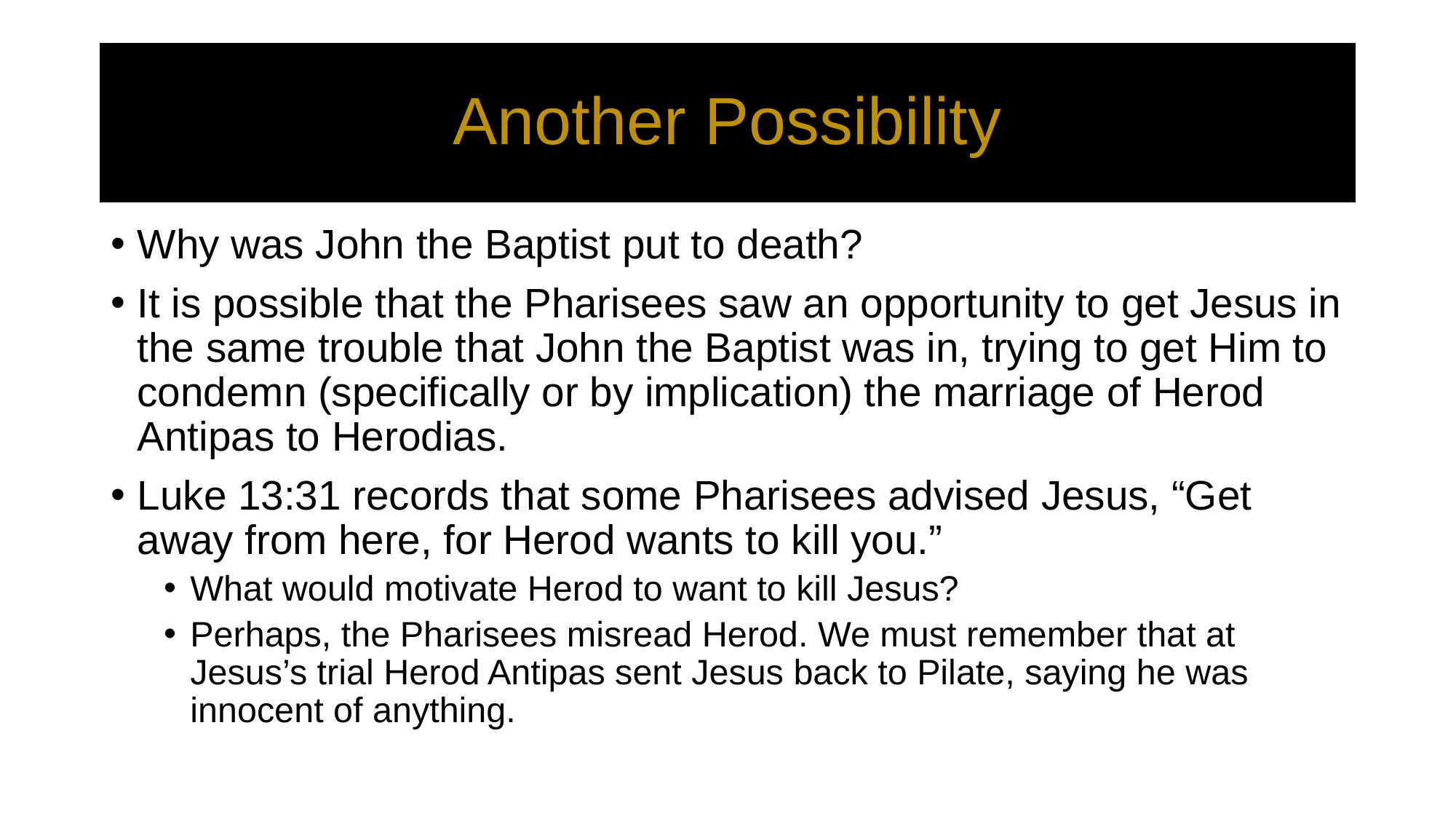

# Another Possibility
Why was John the Baptist put to death?
It is possible that the Pharisees saw an opportunity to get Jesus in the same trouble that John the Baptist was in, trying to get Him to condemn (specifically or by implication) the marriage of Herod Antipas to Herodias.
Luke 13:31 records that some Pharisees advised Jesus, “Get away from here, for Herod wants to kill you.”
What would motivate Herod to want to kill Jesus?
Perhaps, the Pharisees misread Herod. We must remember that at Jesus’s trial Herod Antipas sent Jesus back to Pilate, saying he was innocent of anything.